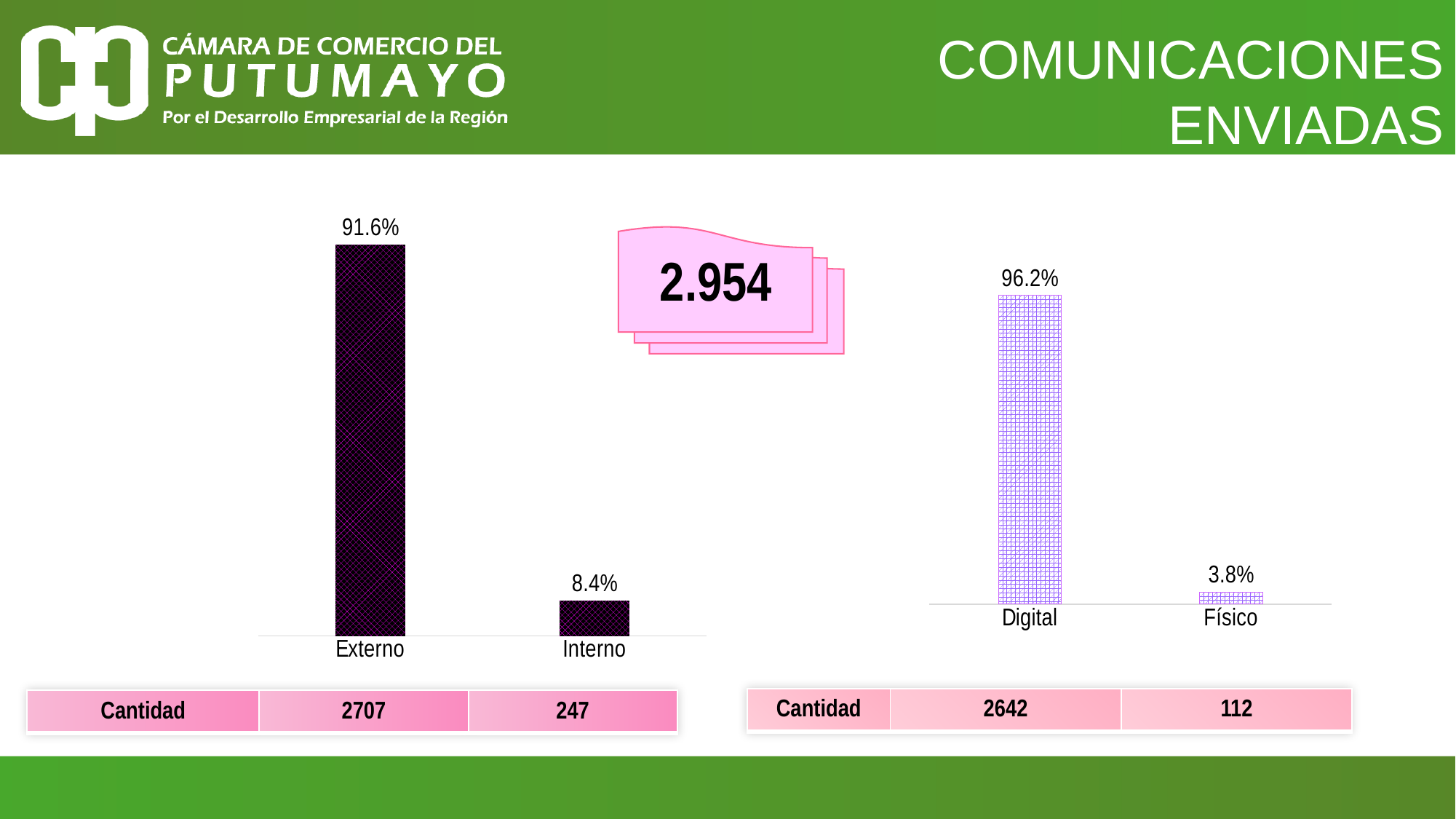

# COMUNICACIONES ENVIADAS

### Chart

| Category | Total |
|---|---|
| Digital | 0.9620853080568721 |
| Físico | 0.037914691943127965 |

### Chart

| Category | Total |
|---|---|
| Externo | 0.9163845633039945 |
| Interno | 0.08361543669600542 |
2.954
| Cantidad | 2642 | 112 |
| --- | --- | --- |
| Cantidad | 2707 | 247 |
| --- | --- | --- |